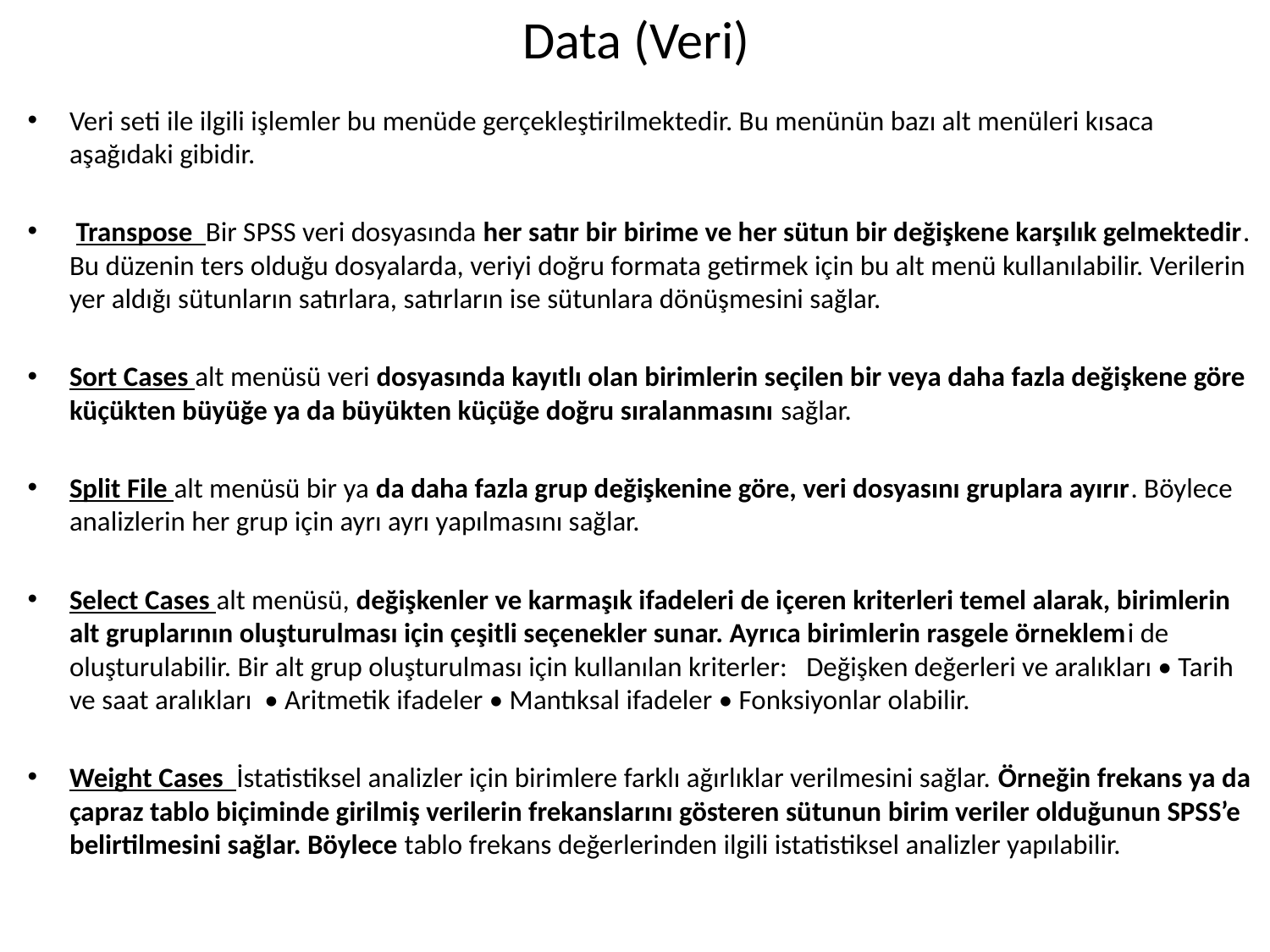

# Data (Veri)
Veri seti ile ilgili işlemler bu menüde gerçekleştirilmektedir. Bu menünün bazı alt menüleri kısaca aşağıdaki gibidir.

 Transpose  Bir SPSS veri dosyasında her satır bir birime ve her sütun bir değişkene karşılık gelmektedir. Bu düzenin ters olduğu dosyalarda, veriyi doğru formata getirmek için bu alt menü kullanılabilir. Verilerin yer aldığı sütunların satırlara, satırların ise sütunlara dönüşmesini sağlar.

Sort Cases alt menüsü veri dosyasında kayıtlı olan birimlerin seçilen bir veya daha fazla değişkene göre küçükten büyüğe ya da büyükten küçüğe doğru sıralanmasını sağlar.

Split File alt menüsü bir ya da daha fazla grup değişkenine göre, veri dosyasını gruplara ayırır. Böylece analizlerin her grup için ayrı ayrı yapılmasını sağlar.

Select Cases alt menüsü, değişkenler ve karmaşık ifadeleri de içeren kriterleri temel alarak, birimlerin alt gruplarının oluşturulması için çeşitli seçenekler sunar. Ayrıca birimlerin rasgele örneklemi de oluşturulabilir. Bir alt grup oluşturulması için kullanılan kriterler:   Değişken değerleri ve aralıkları • Tarih ve saat aralıkları  • Aritmetik ifadeler • Mantıksal ifadeler • Fonksiyonlar olabilir.

Weight Cases  İstatistiksel analizler için birimlere farklı ağırlıklar verilmesini sağlar. Örneğin frekans ya da çapraz tablo biçiminde girilmiş verilerin frekanslarını gösteren sütunun birim veriler olduğunun SPSS’e belirtilmesini sağlar. Böylece tablo frekans değerlerinden ilgili istatistiksel analizler yapılabilir.